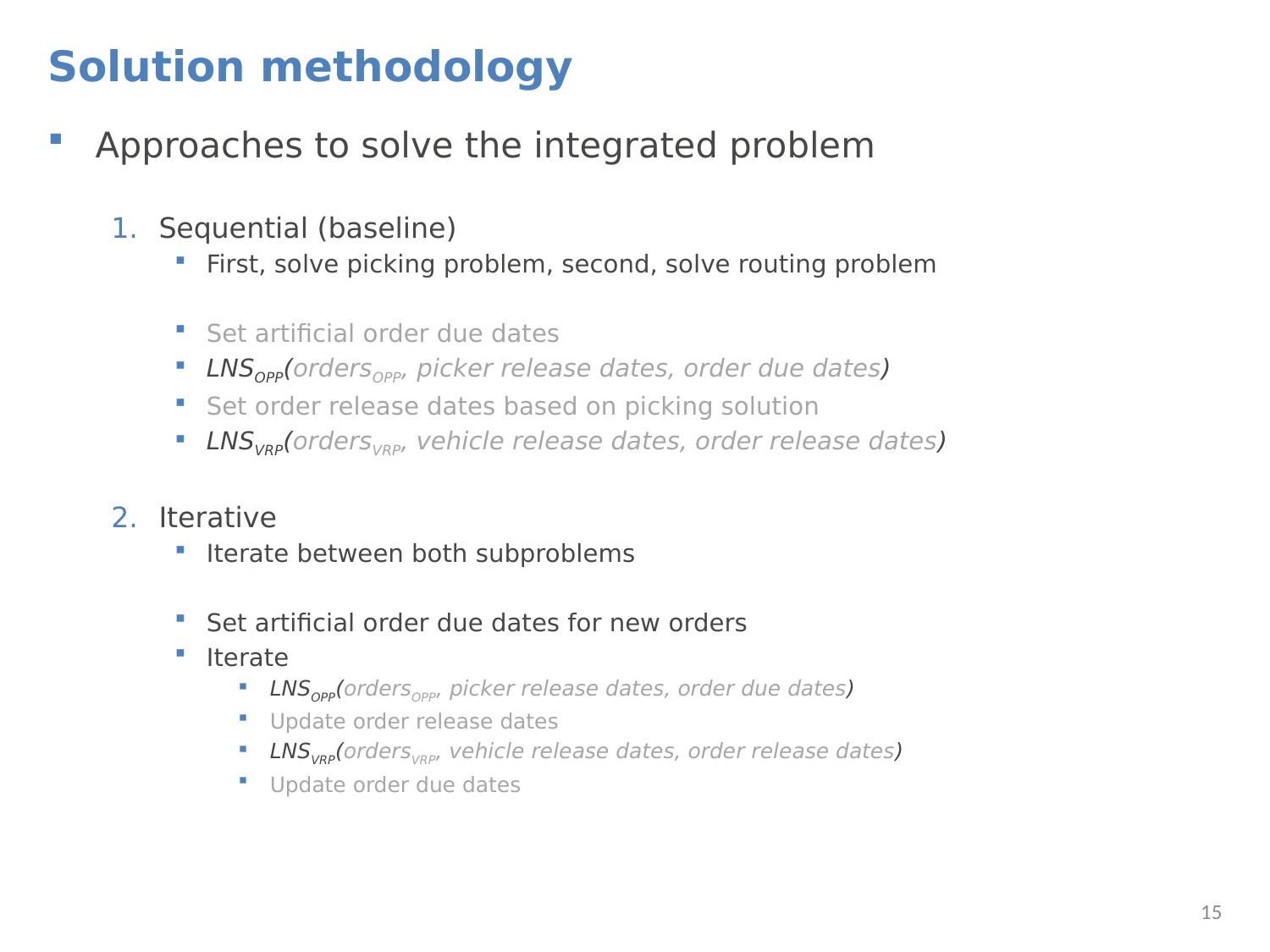

# Solution methodology
Approaches to solve the integrated problem

Sequential (baseline)
First, solve picking problem, second, solve routing problem

Set artificial order due dates
LNSOPP(ordersOPP, picker release dates, order due dates)
Set order release dates based on picking solution
LNSVRP(ordersVRP, vehicle release dates, order release dates)

Iterative
Iterate between both subproblems

Set artificial order due dates for new orders
Iterate
LNSOPP(ordersOPP, picker release dates, order due dates)
Update order release dates
LNSVRP(ordersVRP, vehicle release dates, order release dates)
Update order due dates

15